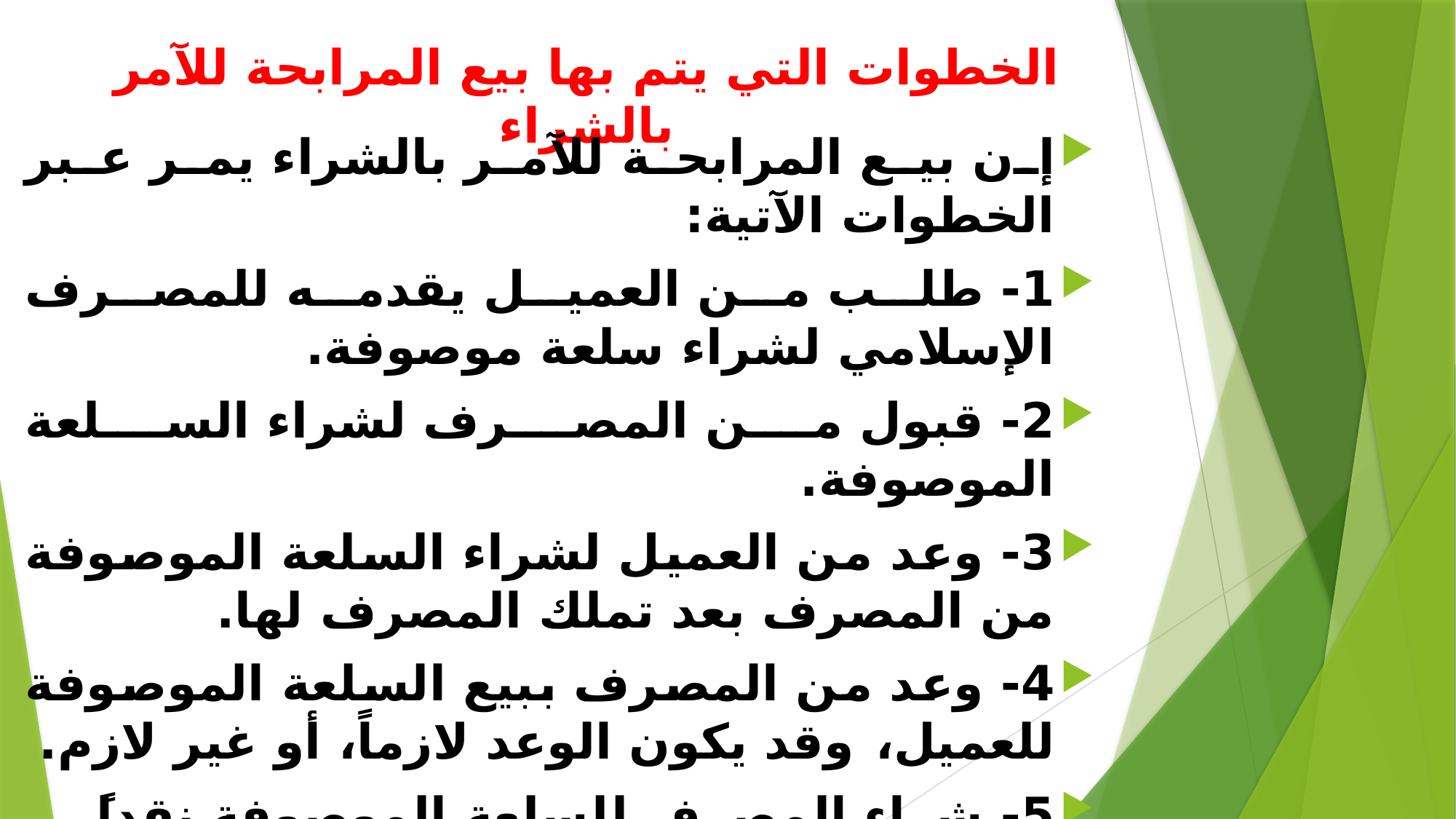

# الخطوات التي يتم بها بيع المرابحة للآمر بالشراء
إن بيع المرابحة للآمر بالشراء يمر عبر الخطوات الآتية:
1- طلب من العميل يقدمه للمصرف الإسلامي لشراء سلعة موصوفة.
2- قبول من المصرف لشراء السلعة الموصوفة.
3- وعد من العميل لشراء السلعة الموصوفة من المصرف بعد تملك المصرف لها.
4- وعد من المصرف ببيع السلعة الموصوفة للعميل، وقد يكون الوعد لازماً، أو غير لازم.
5- شراء المصرف للسلعة الموصوفة نقداً.
6- بيع المصرف للسلعة الموصوفة للعميل بأجل، مع زيادة ربح متفق عليها بين المصرف والعميل، وبعقد جديد.